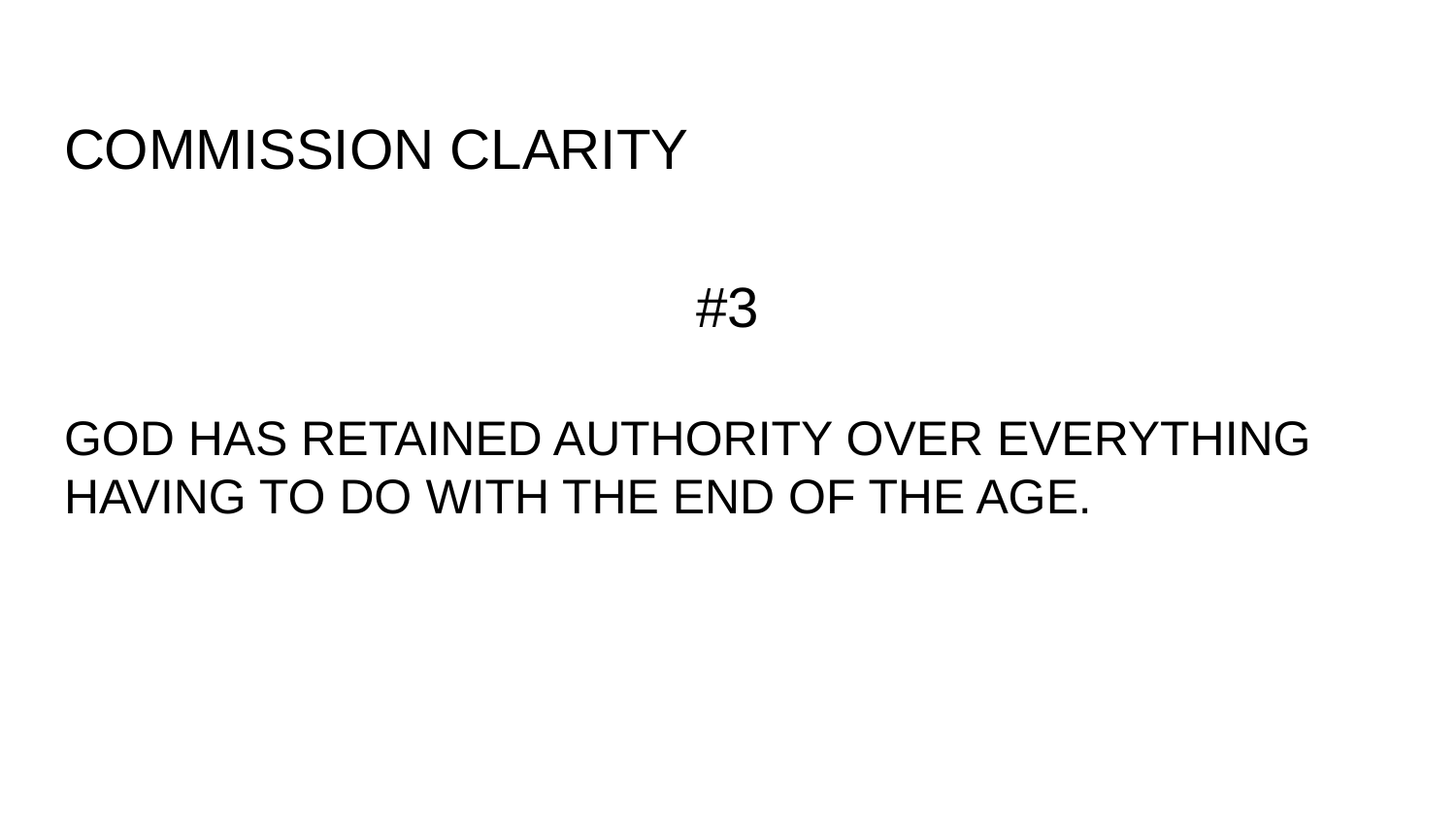

# COMMISSION CLARITY
#3

GOD HAS RETAINED AUTHORITY OVER EVERYTHING HAVING TO DO WITH THE END OF THE AGE.